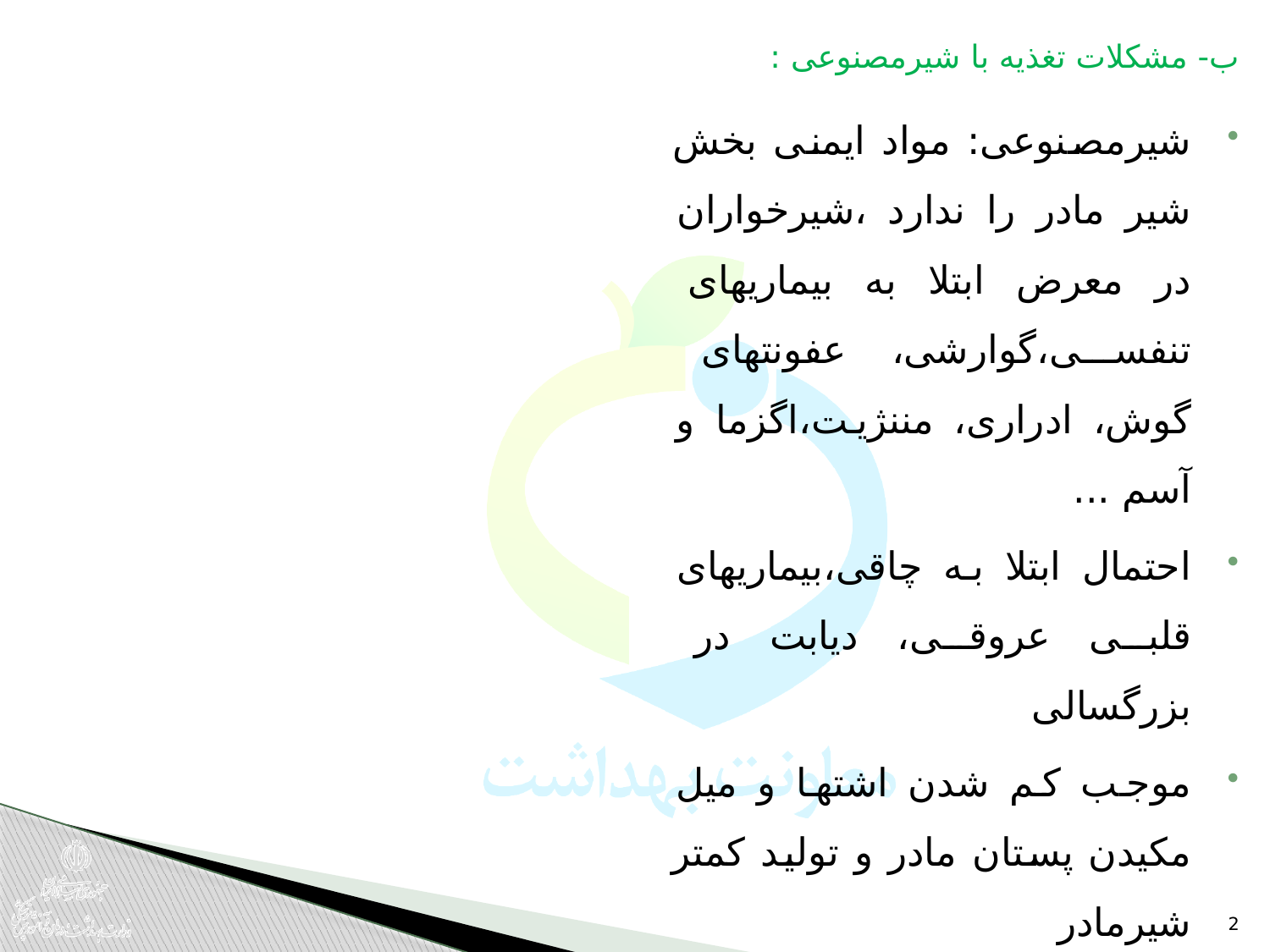

# ب- مشکلات تغذیه با شیرمصنوعی :
شیرمصنوعی: مواد ایمنی بخش شیر مادر را ندارد ،شیرخواران در معرض ابتلا به بیماریهای تنفسی،گوارشی، عفونتهای گوش، ادراری، مننژیت،اگزما و آسم ...
احتمال ابتلا به چاقی،بیماریهای قلبی عروقی، دیابت در بزرگسالی
موجب کم شدن اشتها و میل مکیدن پستان مادر و تولید کمتر شیرمادر
 احتمال آلودگی آب مورد استفاده برای تهیه شیرمصنوعی و بروز اسهال... آلودگی در هنگام تهیه بعلاوه باید سریع مصرف شود  والا فاسد می شود.
احتمال طرز تهیه نادرست: رقیق تر = کاهش رشد،گرسنگی و بیقراری و اسهال مکرر یا تهیه غلیظ تر= چاقی مفرط
فشار اقتصادی: به خانواده بخاطر هزینه خرید شیر و و سایل ،هزینه کمتر درمان بیماریها،به کشور بخاطر واردات یا تولید
ترکیبات متناسب  نیاز شیرخوار انسان نیست
محرومیت از فواید عاطفی شیرمادرو سایر فواید برای مادر و کودک
مواد بسته بندی، بطری و پستانک غیرقابل برگشت به محیط زیست
2